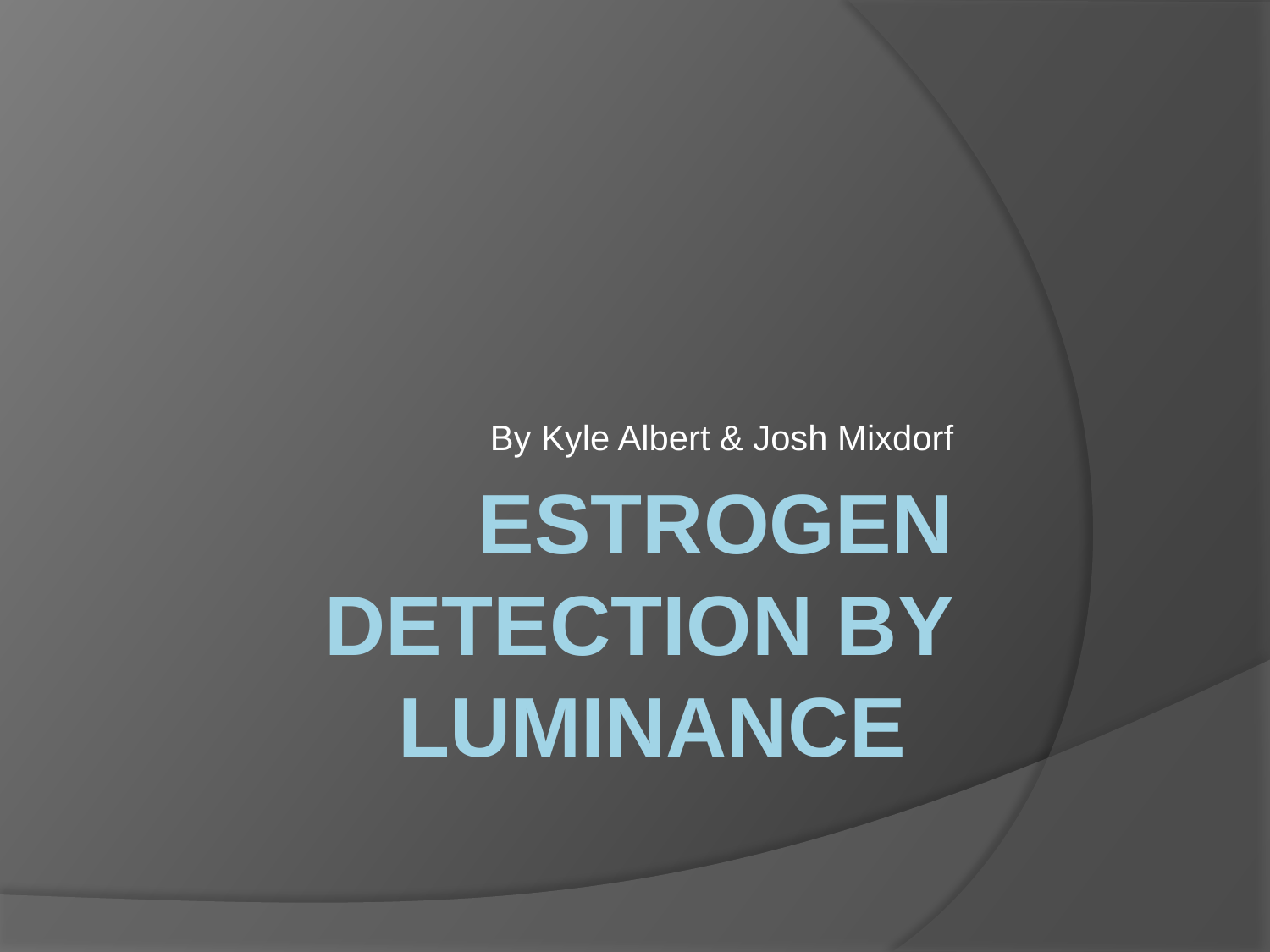

By Kyle Albert & Josh Mixdorf
# Estrogen Detection by Luminance